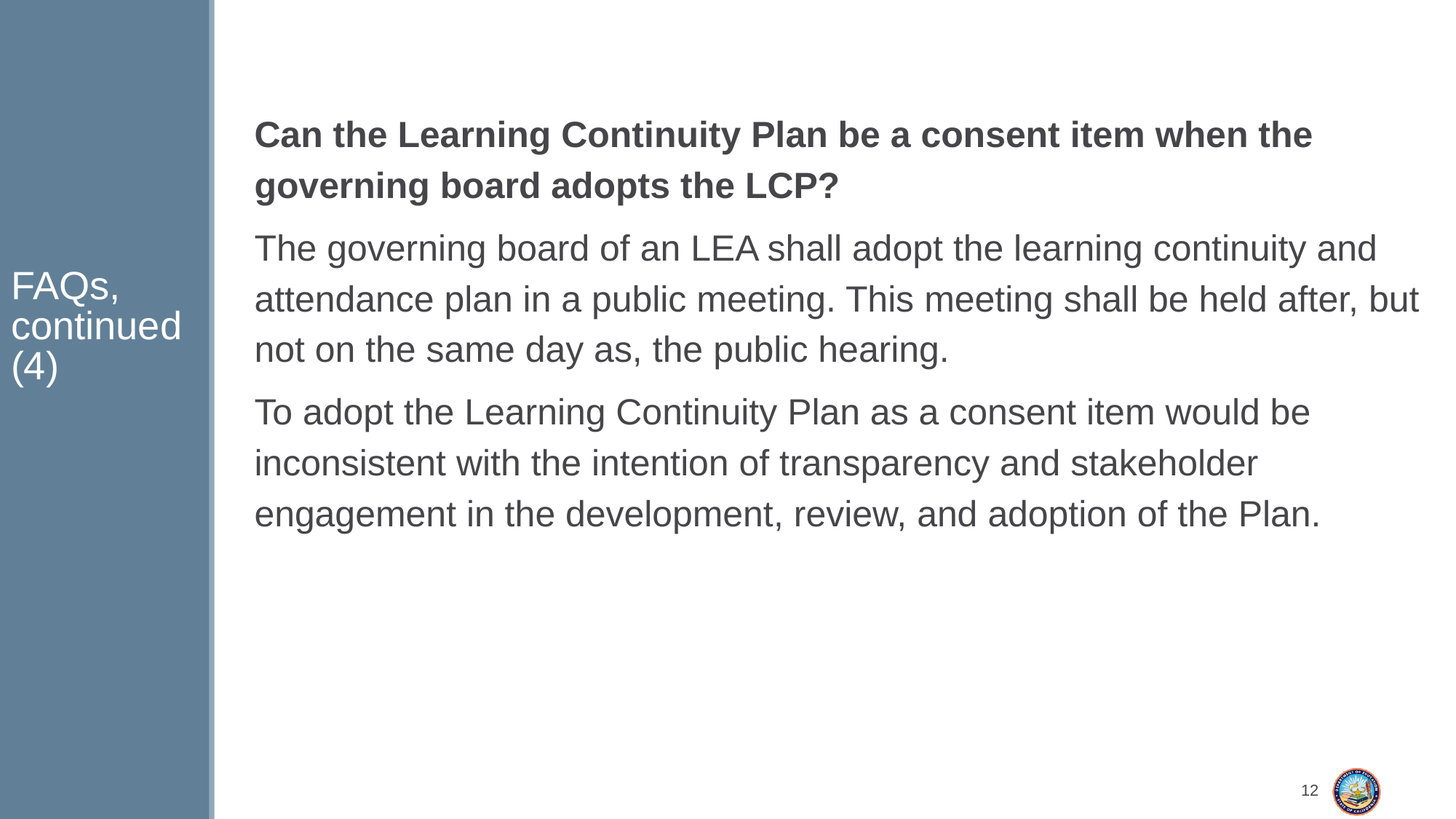

# FAQs, continued (4)
Can the Learning Continuity Plan be a consent item when the governing board adopts the LCP?
The governing board of an LEA shall adopt the learning continuity and attendance plan in a public meeting. This meeting shall be held after, but not on the same day as, the public hearing.
To adopt the Learning Continuity Plan as a consent item would be inconsistent with the intention of transparency and stakeholder engagement in the development, review, and adoption of the Plan.
12